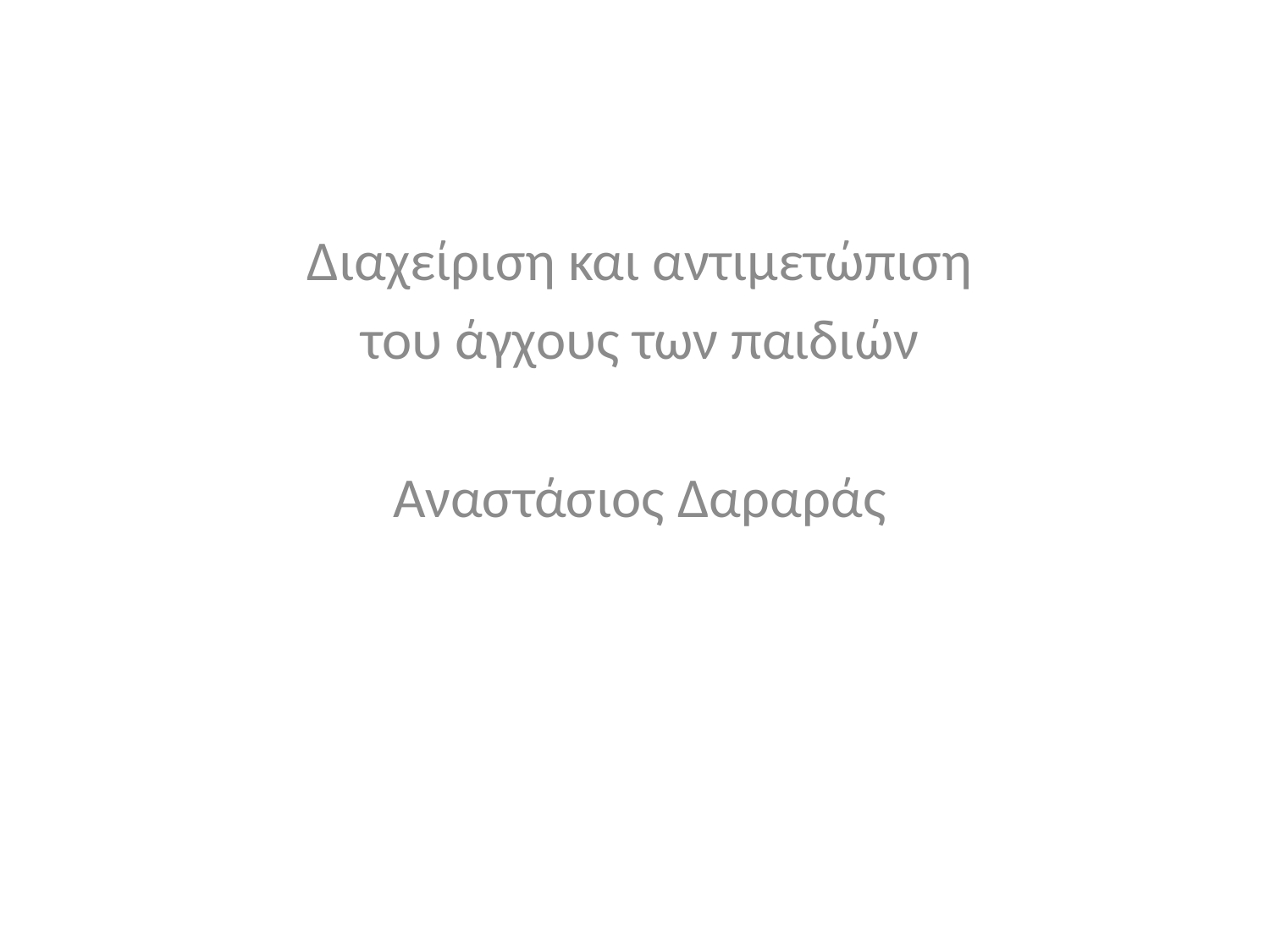

Διαχείριση και αντιμετώπιση
του άγχους των παιδιών

Αναστάσιος Δαραράς